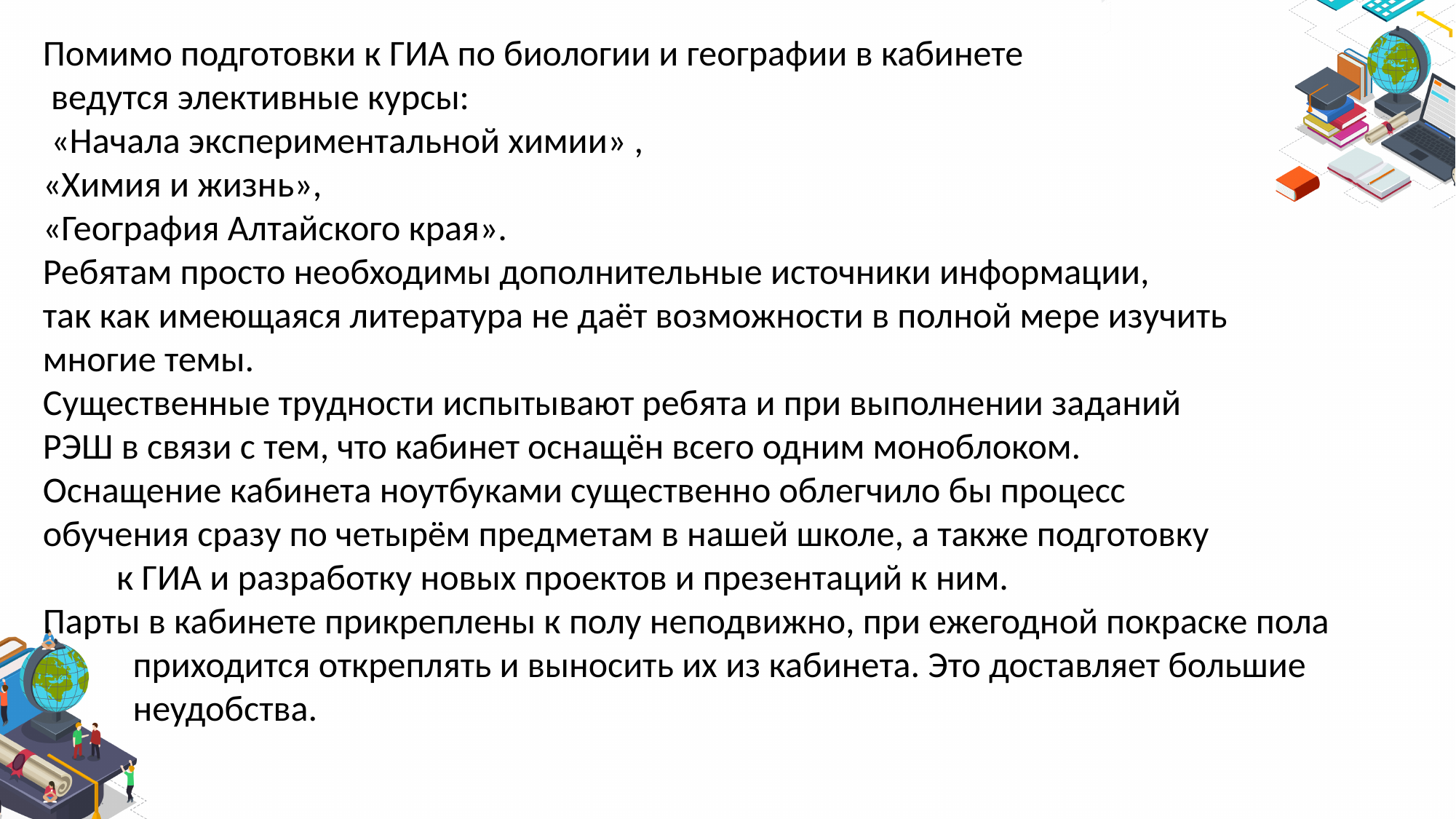

Помимо подготовки к ГИА по биологии и географии в кабинете
 ведутся элективные курсы:
 «Начала экспериментальной химии» ,
«Химия и жизнь»,
«География Алтайского края».
Ребятам просто необходимы дополнительные источники информации,
так как имеющаяся литература не даёт возможности в полной мере изучить
многие темы.
Существенные трудности испытывают ребята и при выполнении заданий
РЭШ в связи с тем, что кабинет оснащён всего одним моноблоком.
Оснащение кабинета ноутбуками существенно облегчило бы процесс
обучения сразу по четырём предметам в нашей школе, а также подготовку
         к ГИА и разработку новых проектов и презентаций к ним.
Парты в кабинете прикреплены к полу неподвижно, при ежегодной покраске пола
           приходится откреплять и выносить их из кабинета. Это доставляет большие
           неудобства.